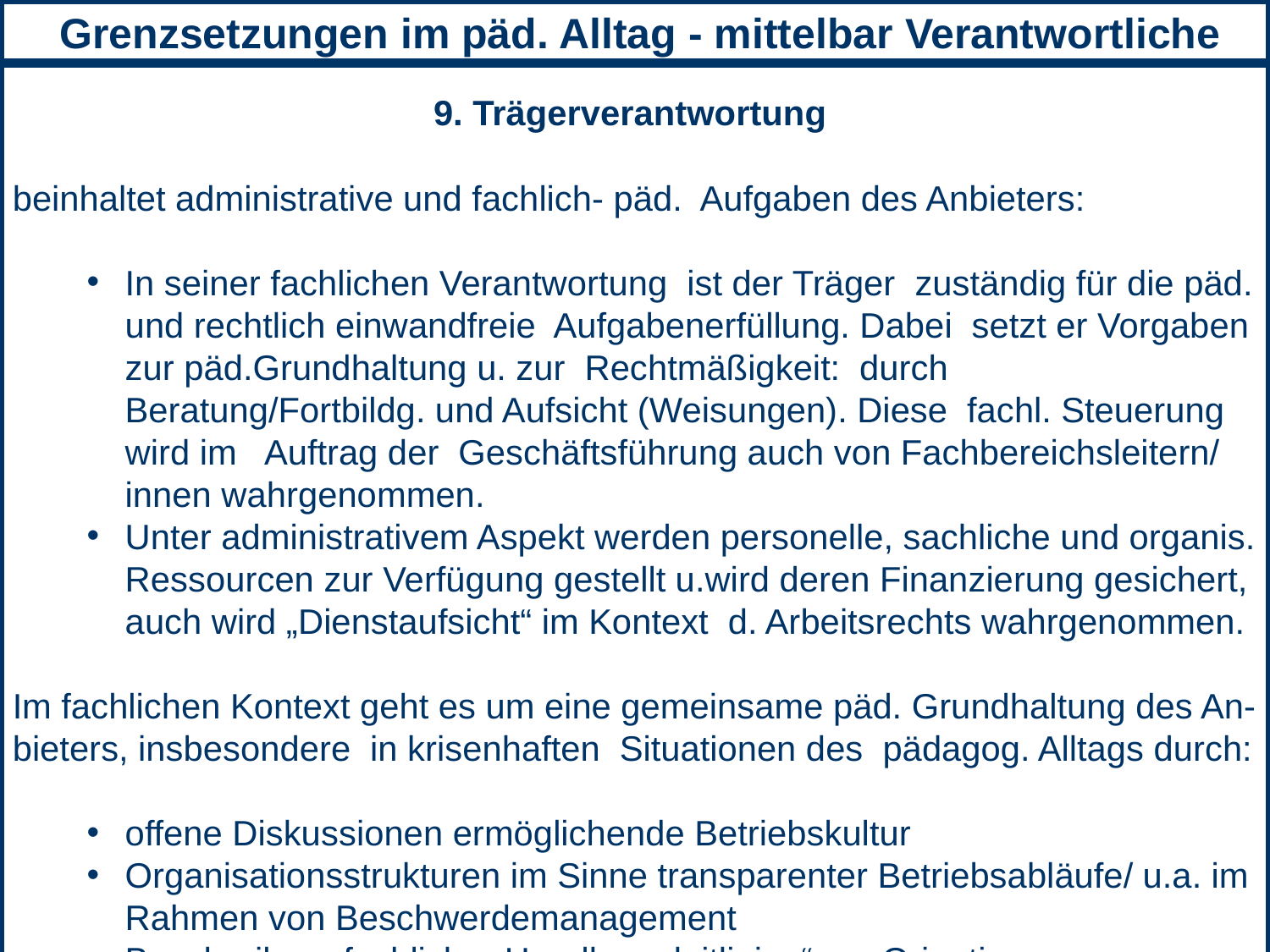

9. Trägerverantwortung

beinhaltet administrative und fachlich- päd.  Aufgaben des Anbieters:

In seiner fachlichen Verantwortung  ist der Träger  zuständig für die päd. und rechtlich einwandfreie  Aufgabenerfüllung. Dabei  setzt er Vorgaben zur päd.Grundhaltung u. zur  Rechtmäßigkeit:  durch Beratung/Fortbildg. und Aufsicht (Weisungen). Diese  fachl. Steuerung  wird im   Auftrag der  Geschäftsführung auch von Fachbereichsleitern/ innen wahrgenommen.
Unter administrativem Aspekt werden personelle, sachliche und organis. Ressourcen zur Verfügung gestellt u.wird deren Finanzierung gesichert, auch wird „Dienstaufsicht“ im Kontext  d. Arbeitsrechts wahrgenommen.

Im fachlichen Kontext geht es um eine gemeinsame päd. Grundhaltung des An-
bieters, insbesondere  in krisenhaften  Situationen des  pädagog. Alltags durch:

offene Diskussionen ermöglichende Betriebskultur
Organisationsstrukturen im Sinne transparenter Betriebsabläufe/ u.a. im Rahmen von Beschwerdemanagement
Beschreiben „fachlicher Handlungsleitlinien“ zur Orientierung

    Grenzsetzungen im päd. Alltag - mittelbar Verantwortliche